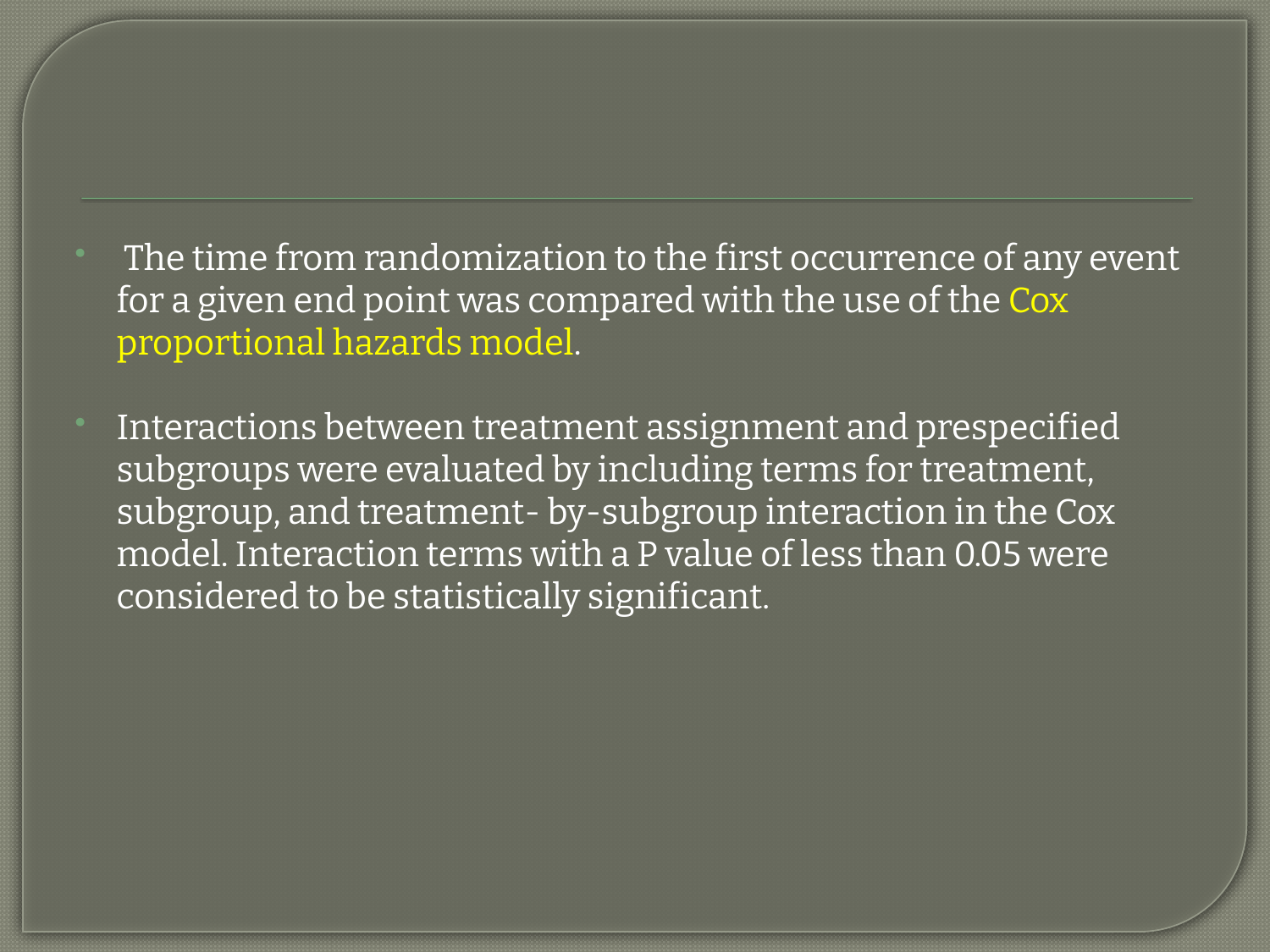

The time from randomization to the first occurrence of any event for a given end point was compared with the use of the Cox proportional hazards model.

Interactions between treatment assignment and prespecified subgroups were evaluated by including terms for treatment, subgroup, and treatment- by-subgroup interaction in the Cox model. Interaction terms with a P value of less than 0.05 were considered to be statistically significant.